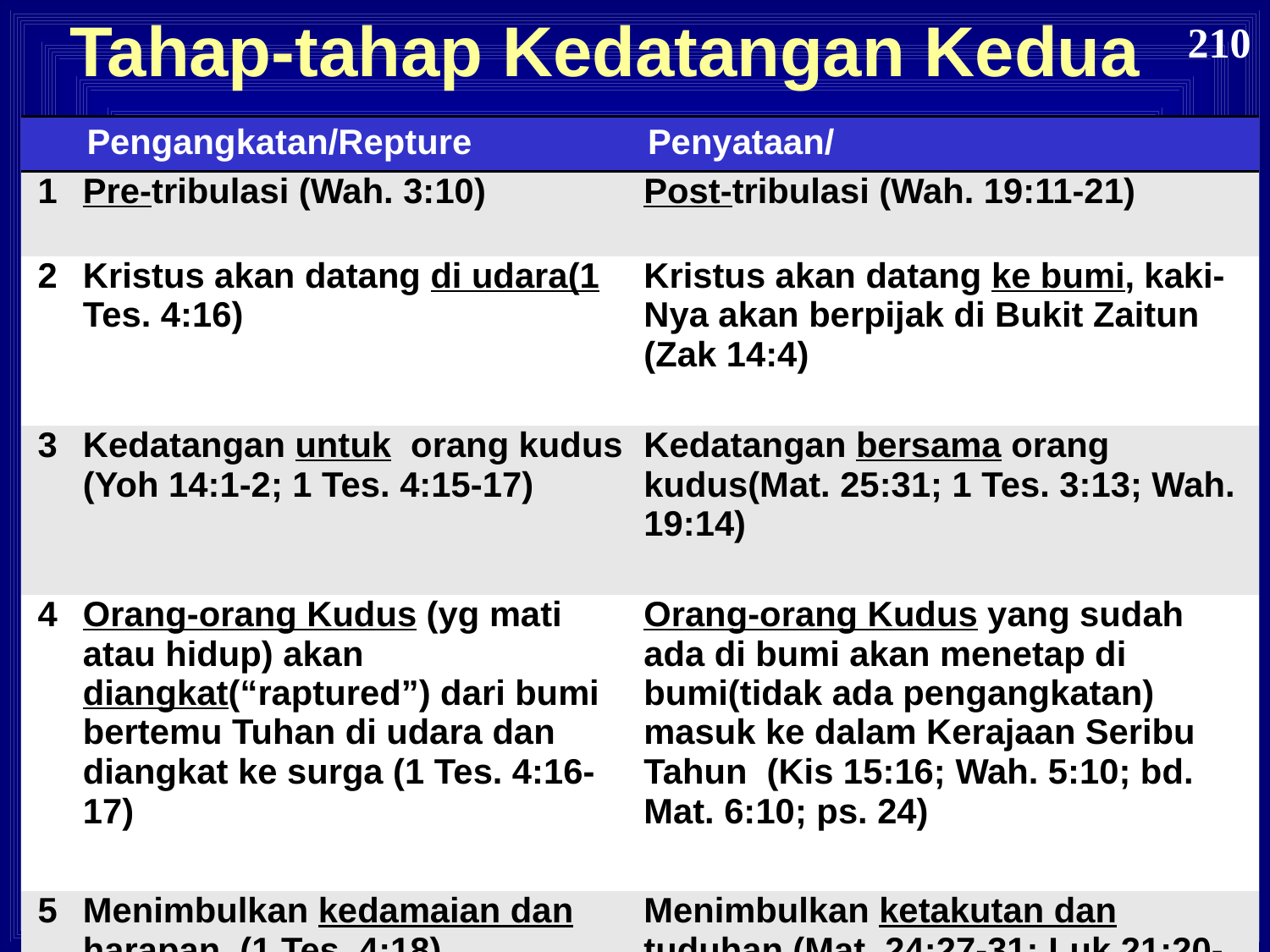

Tahap-tahap Kedatangan Kedua
210
|  | Pengangkatan/Repture | Penyataan/ |
| --- | --- | --- |
| 1 | Pre-tribulasi (Wah. 3:10) | Post-tribulasi (Wah. 19:11-21) |
| 2 | Kristus akan datang di udara(1 Tes. 4:16) | Kristus akan datang ke bumi, kaki-Nya akan berpijak di Bukit Zaitun (Zak 14:4) |
| 3 | Kedatangan untuk orang kudus (Yoh 14:1-2; 1 Tes. 4:15-17) | Kedatangan bersama orang kudus(Mat. 25:31; 1 Tes. 3:13; Wah. 19:14) |
| 4 | Orang-orang Kudus (yg mati atau hidup) akan diangkat(“raptured”) dari bumi bertemu Tuhan di udara dan diangkat ke surga (1 Tes. 4:16-17) | Orang-orang Kudus yang sudah ada di bumi akan menetap di bumi(tidak ada pengangkatan) masuk ke dalam Kerajaan Seribu Tahun (Kis 15:16; Wah. 5:10; bd. Mat. 6:10; ps. 24) |
| 5 | Menimbulkan kedamaian dan harapan (1 Tes. 4:18) | Menimbulkan ketakutan dan tuduhan (Mat. 24:27-31; Luk 21:20-28; Wah. 6:15-17) |